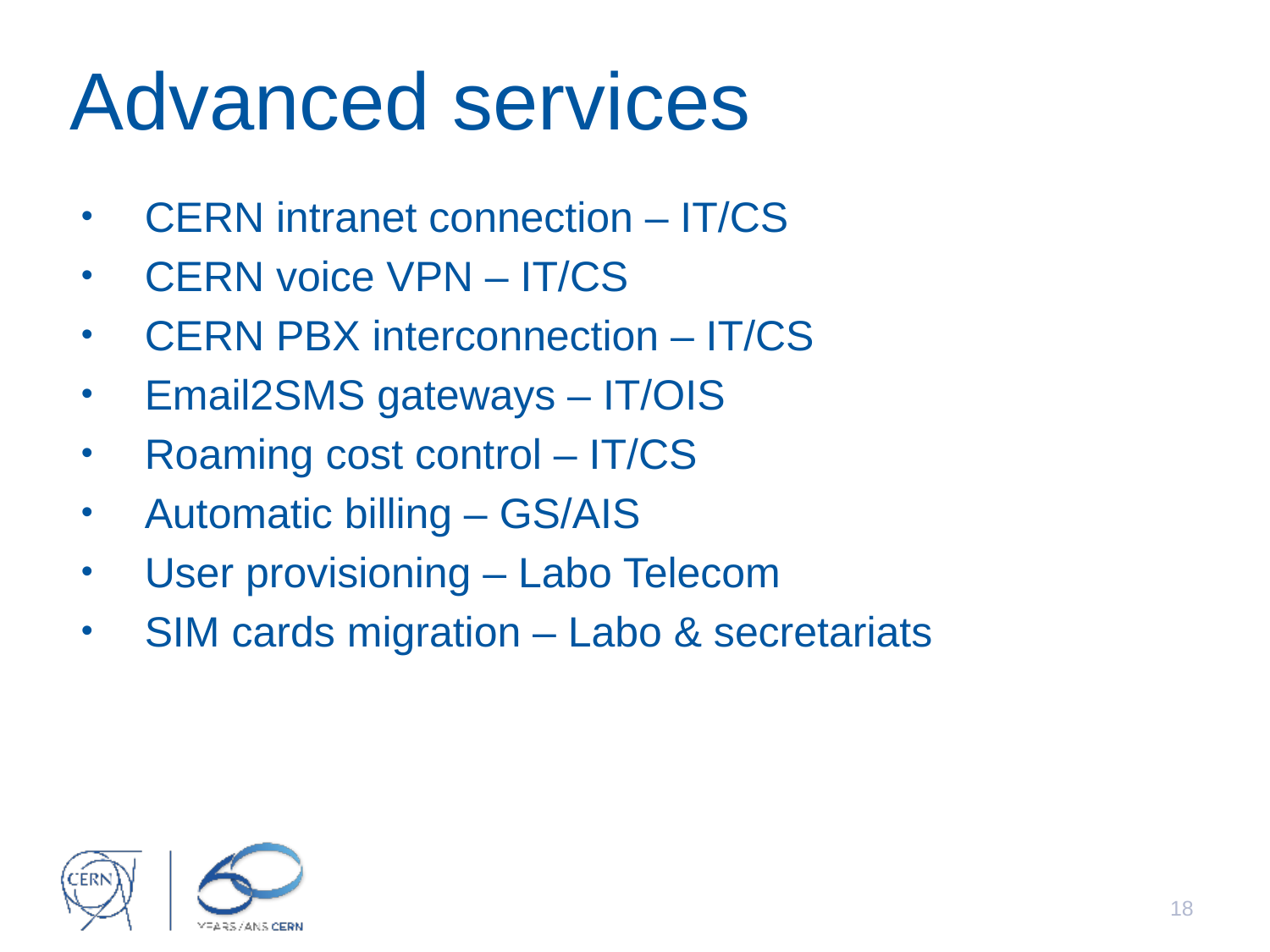

# Advanced services
CERN intranet connection – IT/CS
CERN voice VPN – IT/CS
CERN PBX interconnection – IT/CS
Email2SMS gateways – IT/OIS
Roaming cost control – IT/CS
Automatic billing – GS/AIS
User provisioning – Labo Telecom
SIM cards migration – Labo & secretariats

18